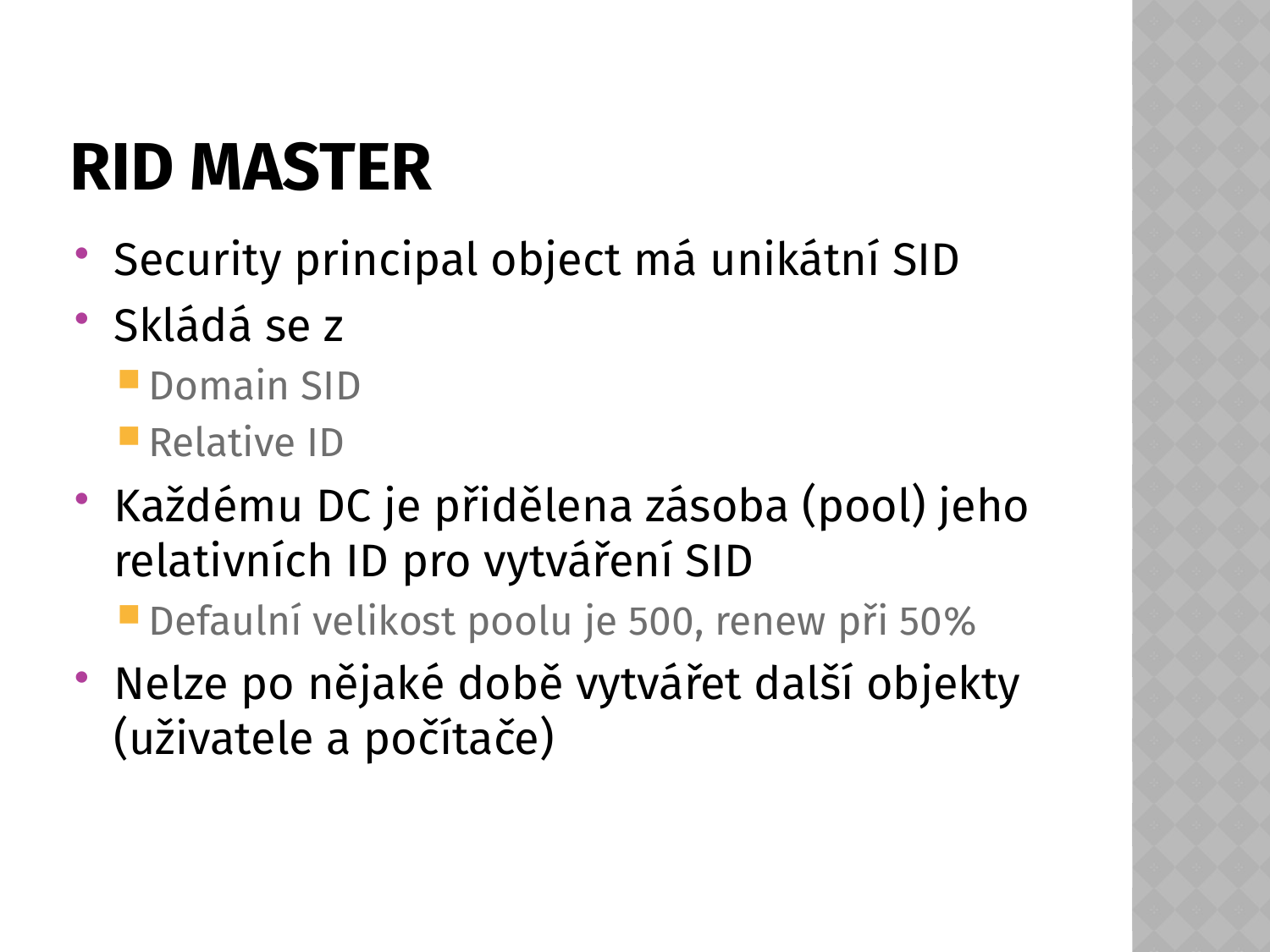

# RID Master
Security principal object má unikátní SID
Skládá se z
Domain SID
Relative ID
Každému DC je přidělena zásoba (pool) jeho relativních ID pro vytváření SID
Defaulní velikost poolu je 500, renew při 50%
Nelze po nějaké době vytvářet další objekty (uživatele a počítače)